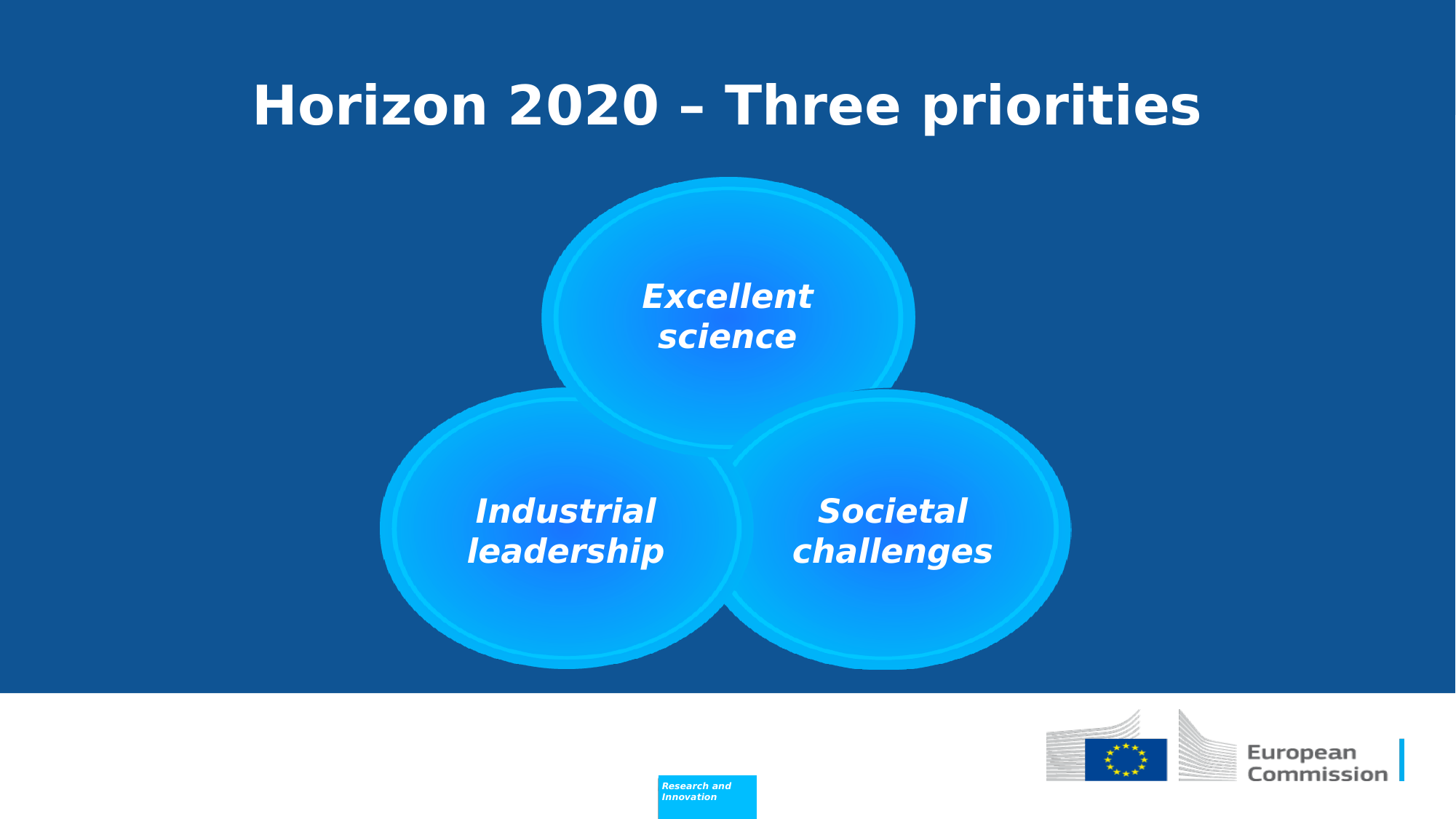

# Horizon 2020 – Three priorities
Excellent science
Industrial leadership
Societal challenges